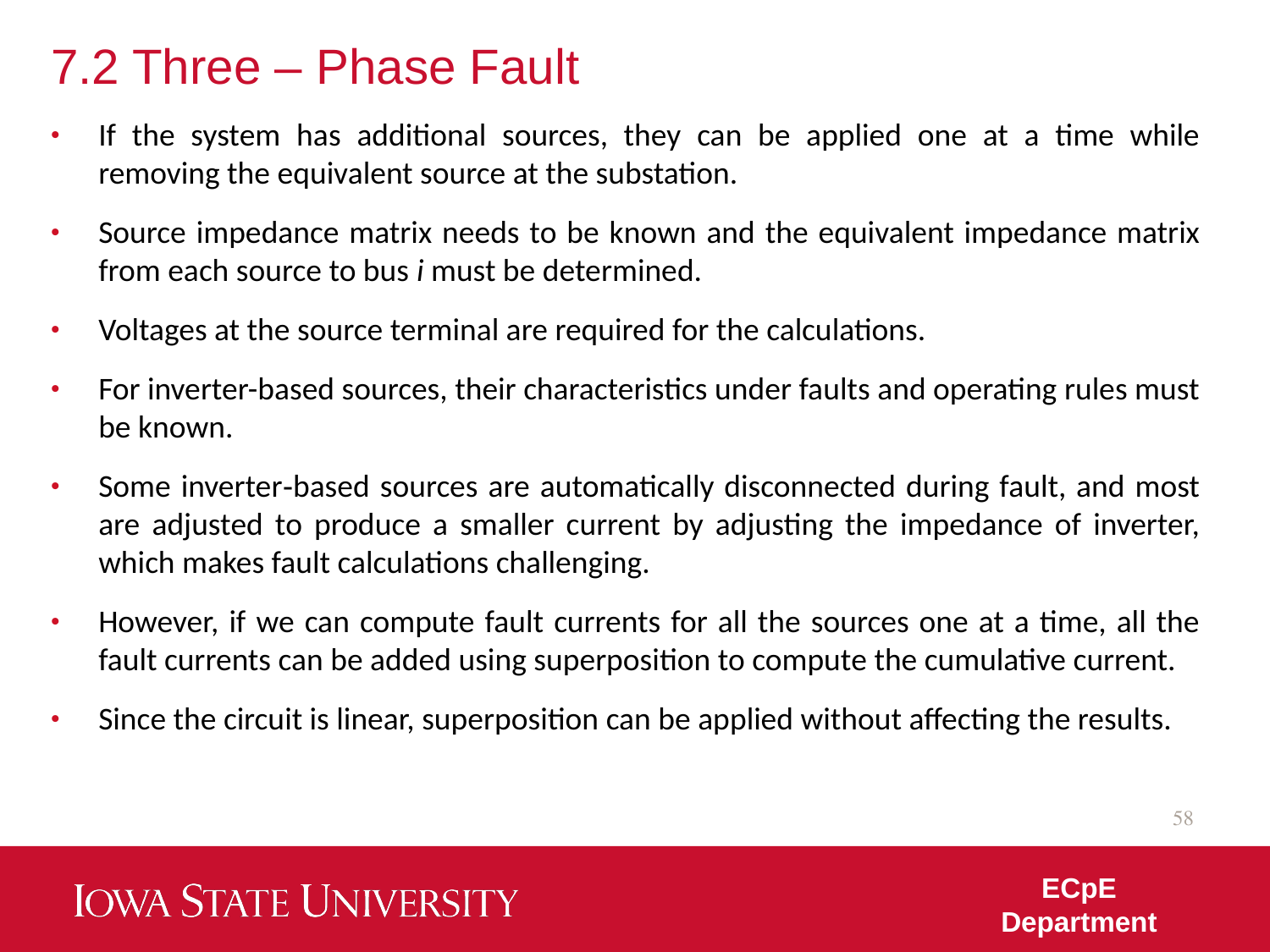

# 7.2 Three – Phase Fault
If the system has additional sources, they can be applied one at a time while removing the equivalent source at the substation.
Source impedance matrix needs to be known and the equivalent impedance matrix from each source to bus i must be determined.
Voltages at the source terminal are required for the calculations.
For inverter-based sources, their characteristics under faults and operating rules must be known.
Some inverter‐based sources are automatically disconnected during fault, and most are adjusted to produce a smaller current by adjusting the impedance of inverter, which makes fault calculations challenging.
However, if we can compute fault currents for all the sources one at a time, all the fault currents can be added using superposition to compute the cumulative current.
Since the circuit is linear, superposition can be applied without affecting the results.
58
ECpE Department